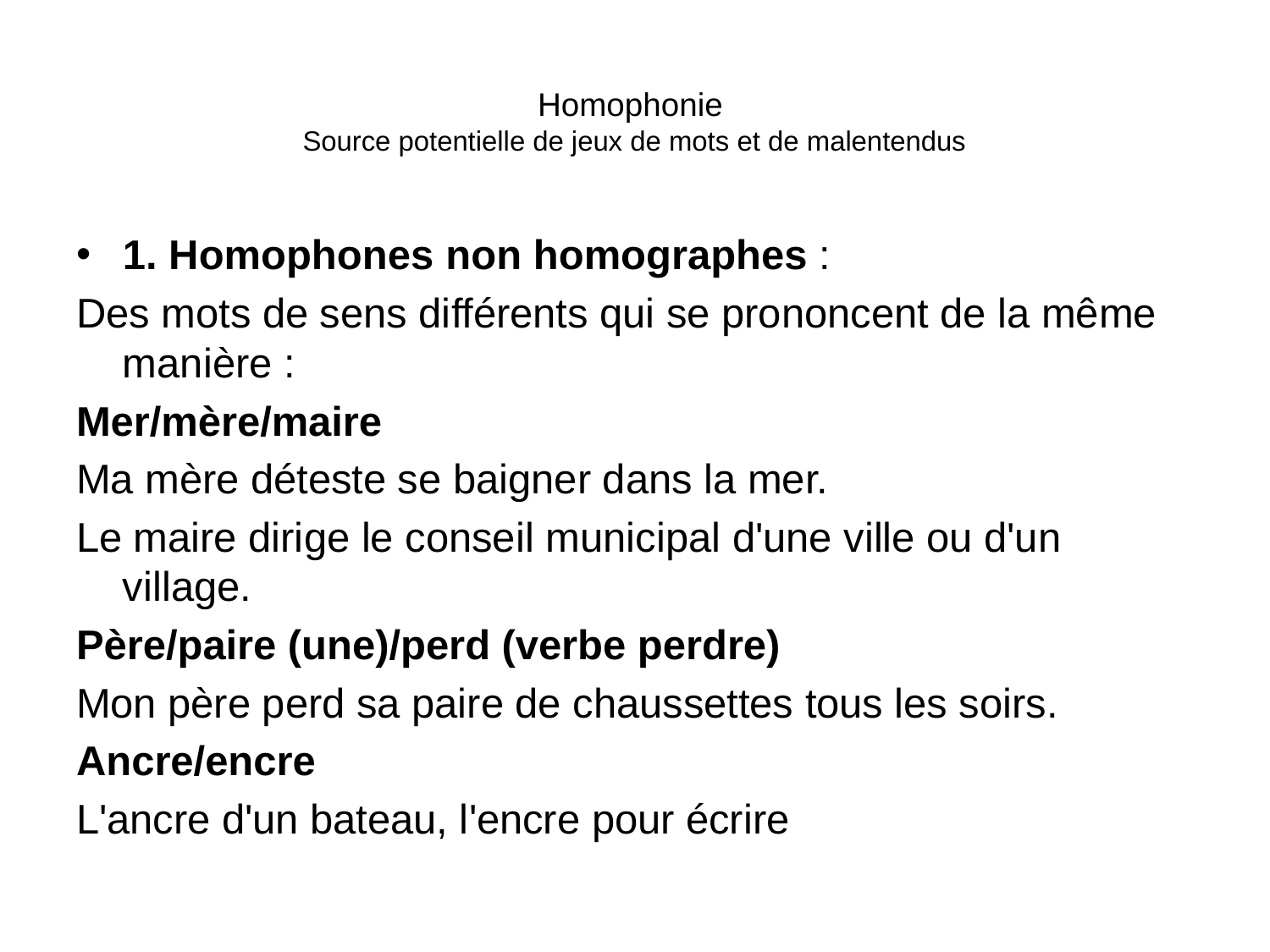

# Homophonie Source potentielle de jeux de mots et de malentendus
1. Homophones non homographes :
Des mots de sens différents qui se prononcent de la même manière :
Mer/mère/maire
Ma mère déteste se baigner dans la mer.
Le maire dirige le conseil municipal d'une ville ou d'un village.
Père/paire (une)/perd (verbe perdre)
Mon père perd sa paire de chaussettes tous les soirs.
Ancre/encre
L'ancre d'un bateau, l'encre pour écrire